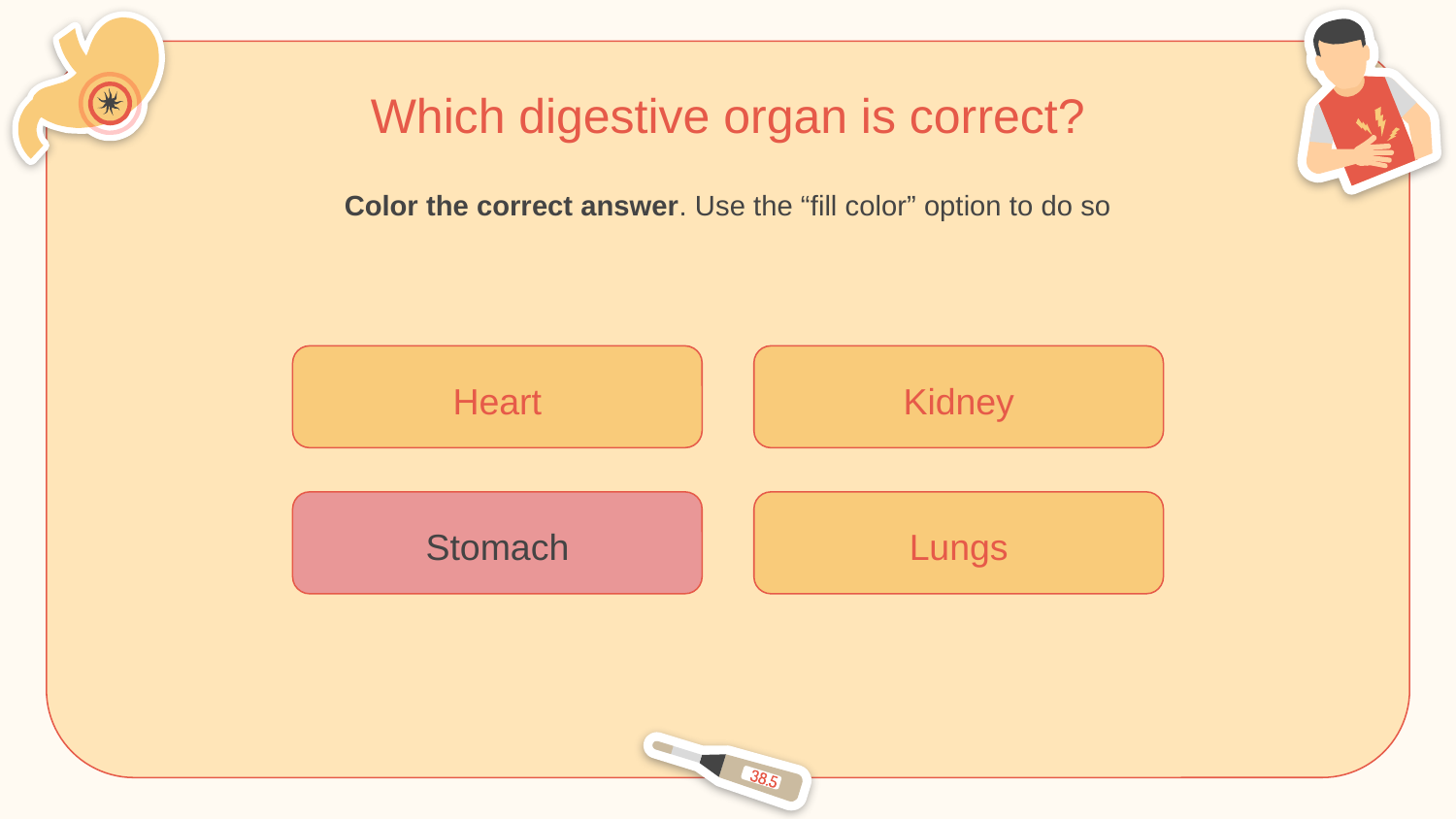

# Which digestive organ is correct?
Color the correct answer. Use the “fill color” option to do so
Heart
Kidney
Stomach
Lungs